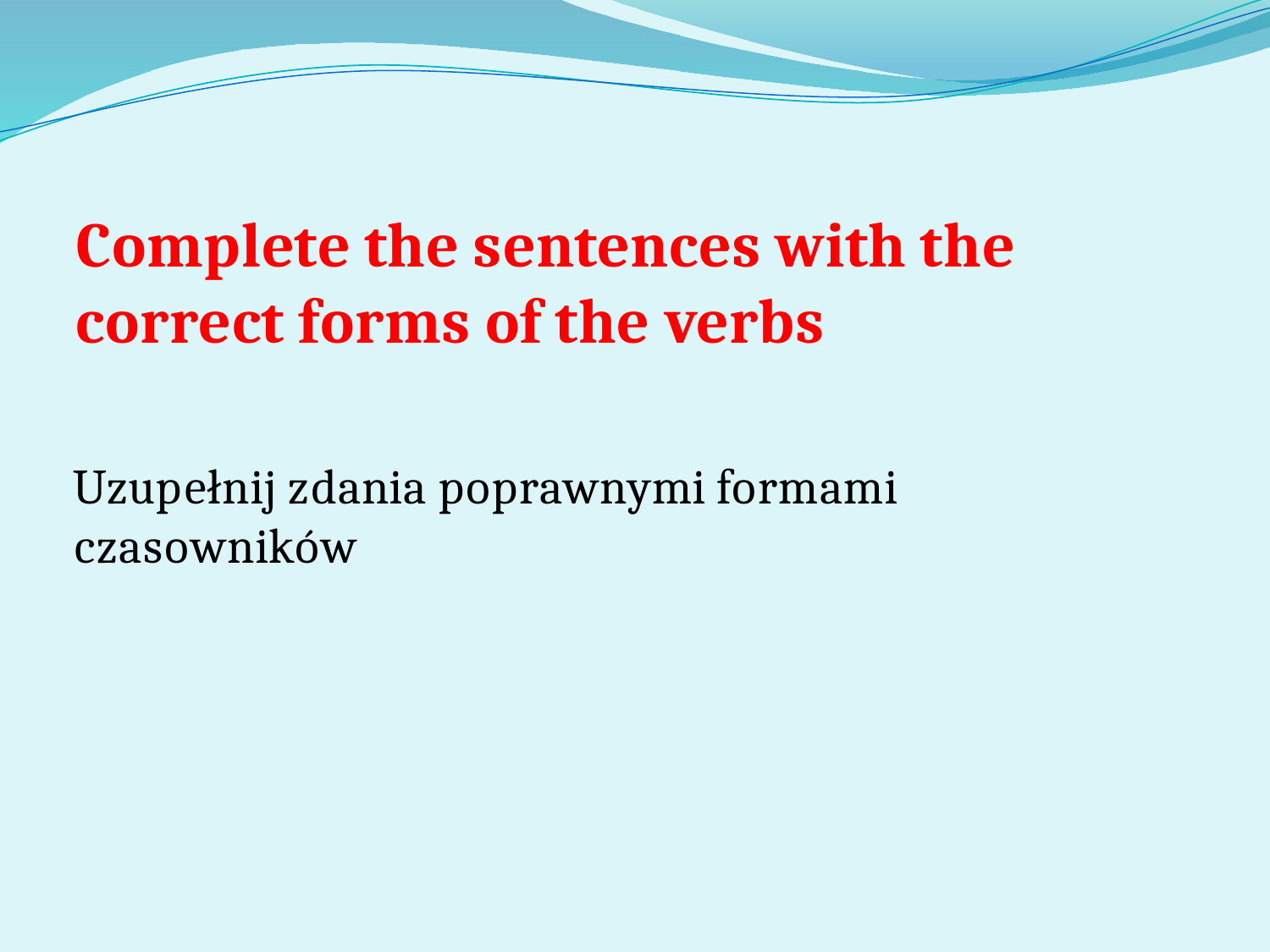

# Complete the sentences with the correct forms of the verbs
Uzupełnij zdania poprawnymi formami czasowników